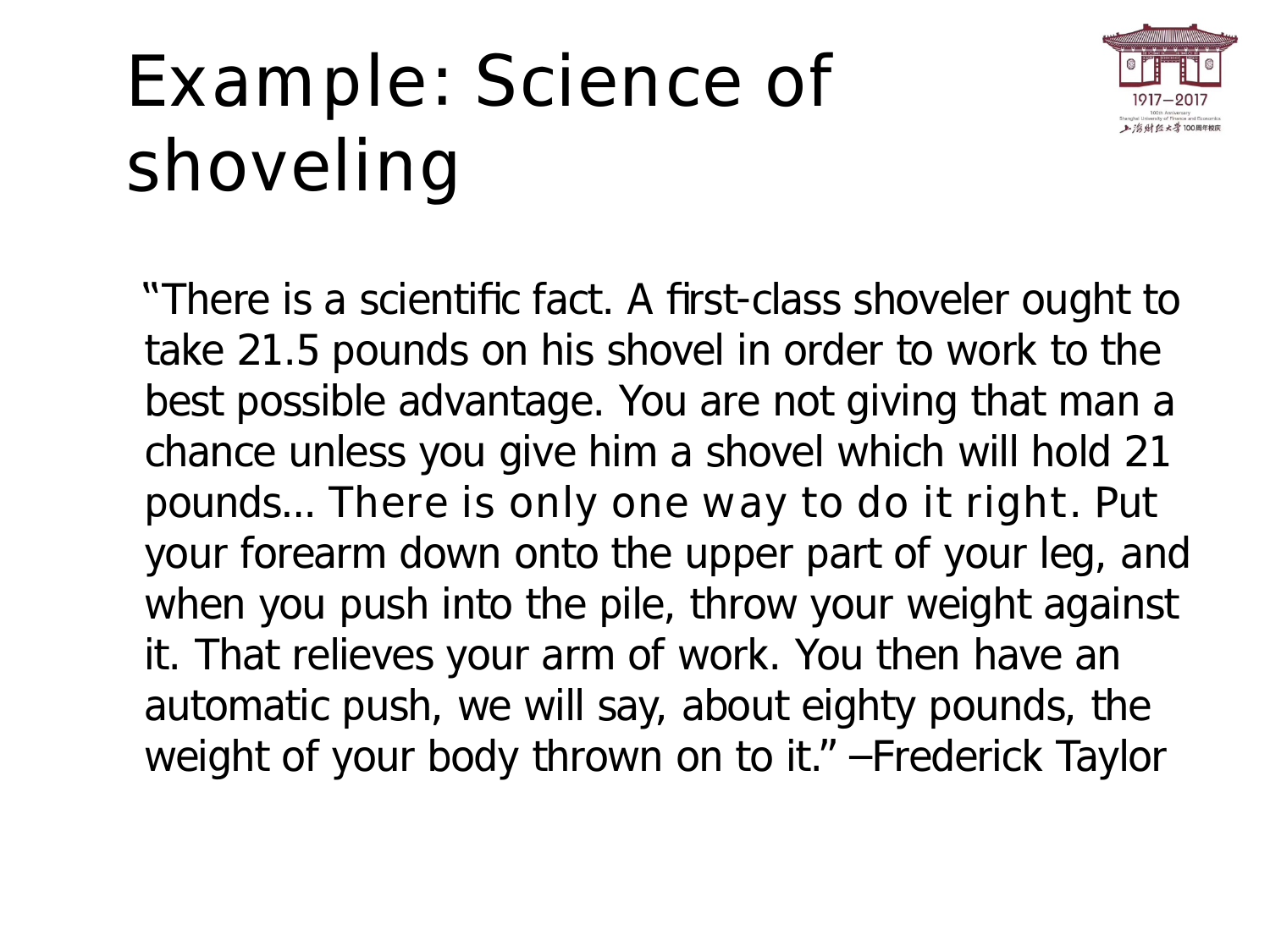

# Example: Science of shoveling
	“There is a scientific fact. A first-class shoveler ought to take 21.5 pounds on his shovel in order to work to the best possible advantage. You are not giving that man a chance unless you give him a shovel which will hold 21 pounds… There is only one way to do it right. Put your forearm down onto the upper part of your leg, and when you push into the pile, throw your weight against it. That relieves your arm of work. You then have an automatic push, we will say, about eighty pounds, the weight of your body thrown on to it.” –Frederick Taylor